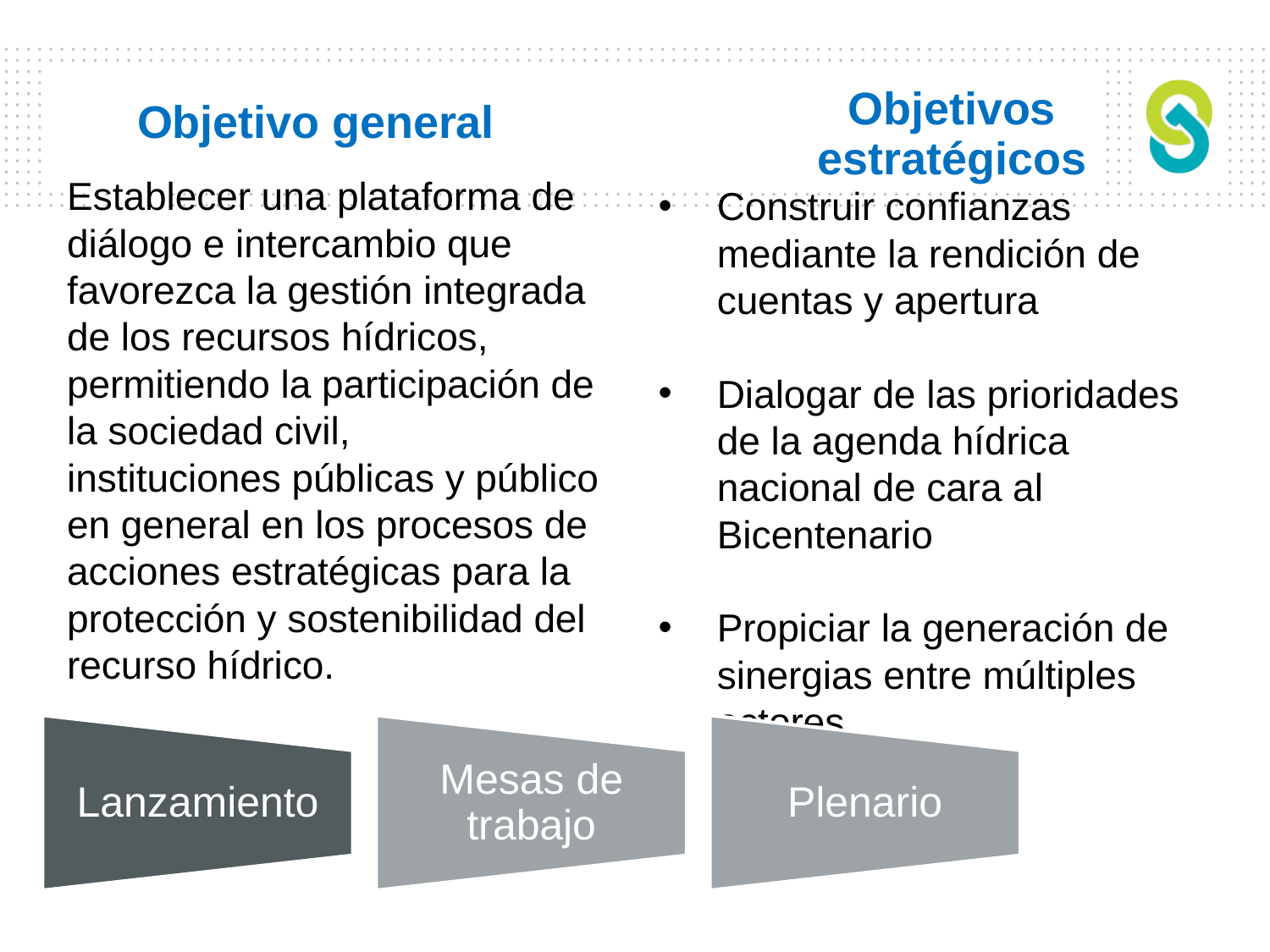

Objetivos estratégicos
Objetivo general
Establecer una plataforma de diálogo e intercambio que favorezca la gestión integrada de los recursos hídricos, permitiendo la participación de la sociedad civil, instituciones públicas y público en general en los procesos de acciones estratégicas para la protección y sostenibilidad del recurso hídrico.
Construir confianzas mediante la rendición de cuentas y apertura

Dialogar de las prioridades de la agenda hídrica nacional de cara al Bicentenario

Propiciar la generación de sinergias entre múltiples actores
Lanzamiento
Mesas de trabajo
Plenario